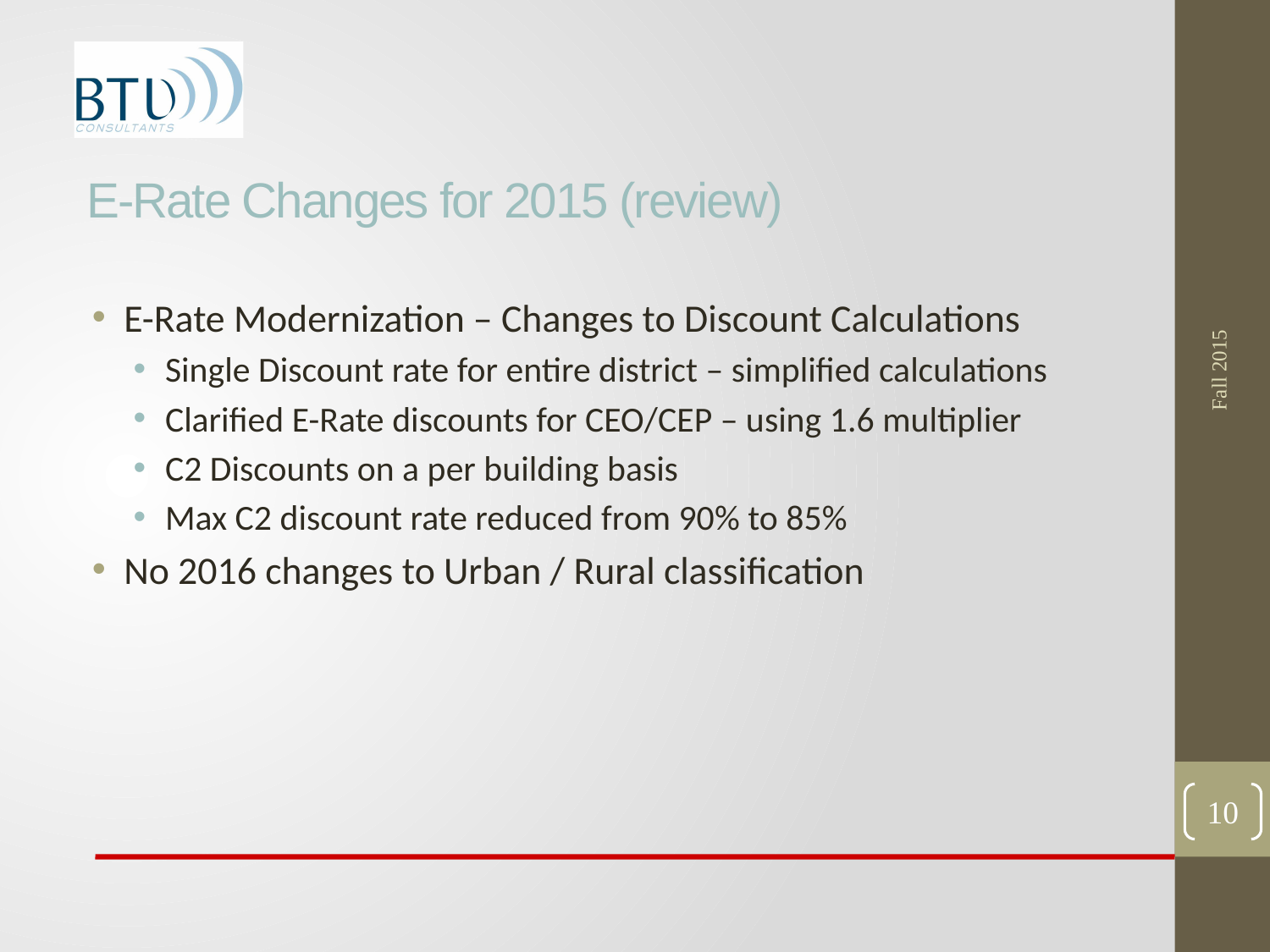

# E-Rate Changes for 2015 (review)
Fall 2015

E-Rate Modernization – Changes to Discount Calculations
Single Discount rate for entire district – simplified calculations
Clarified E-Rate discounts for CEO/CEP – using 1.6 multiplier
C2 Discounts on a per building basis
Max C2 discount rate reduced from 90% to 85%
No 2016 changes to Urban / Rural classification

10